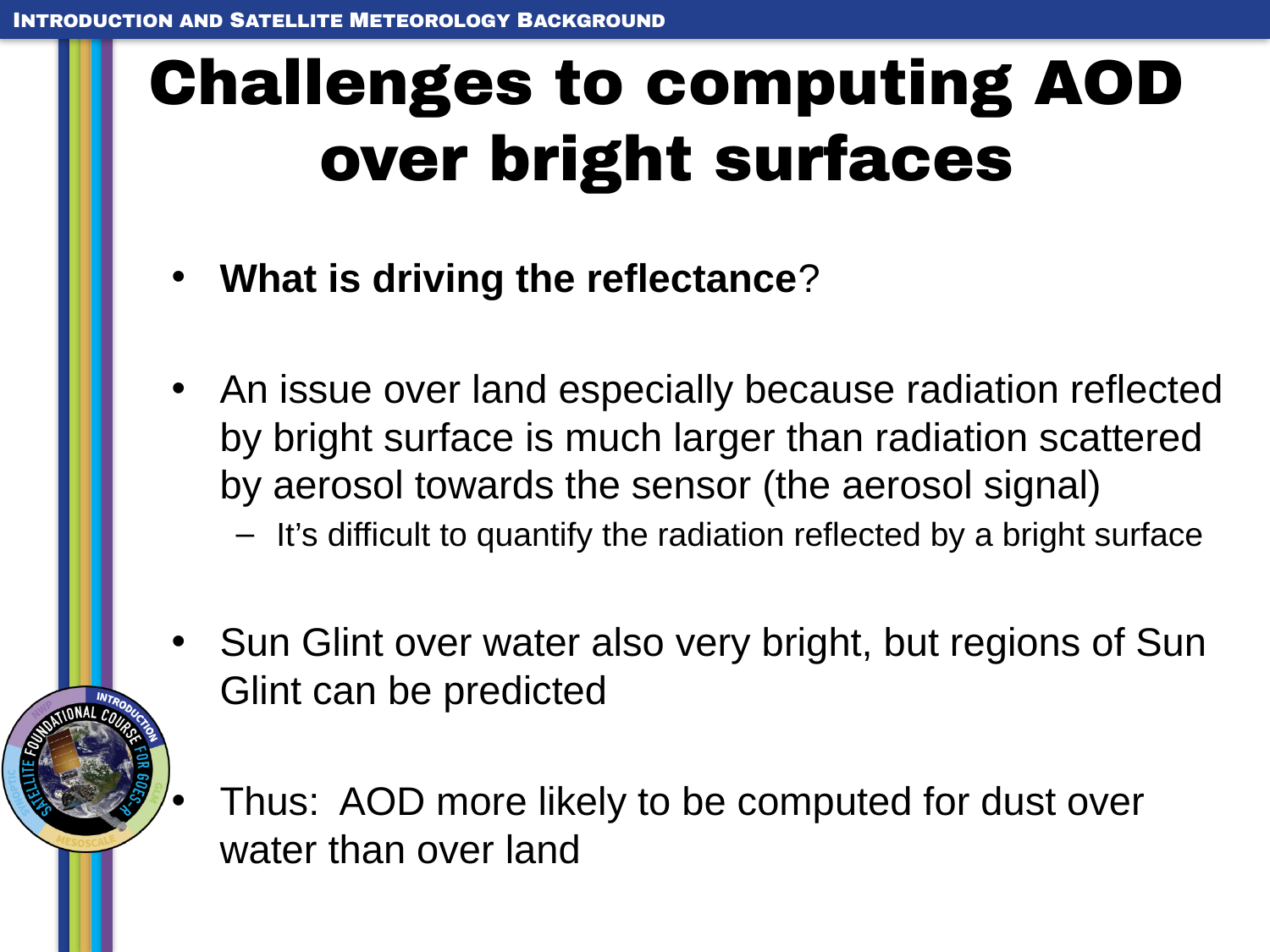

# Challenges to computing AOD over bright surfaces

What is driving the reflectance?

An issue over land especially because radiation reflected by bright surface is much larger than radiation scattered by aerosol towards the sensor (the aerosol signal)
It’s difficult to quantify the radiation reflected by a bright surface

Sun Glint over water also very bright, but regions of Sun Glint can be predicted

Thus:  AOD more likely to be computed for dust over water than over land